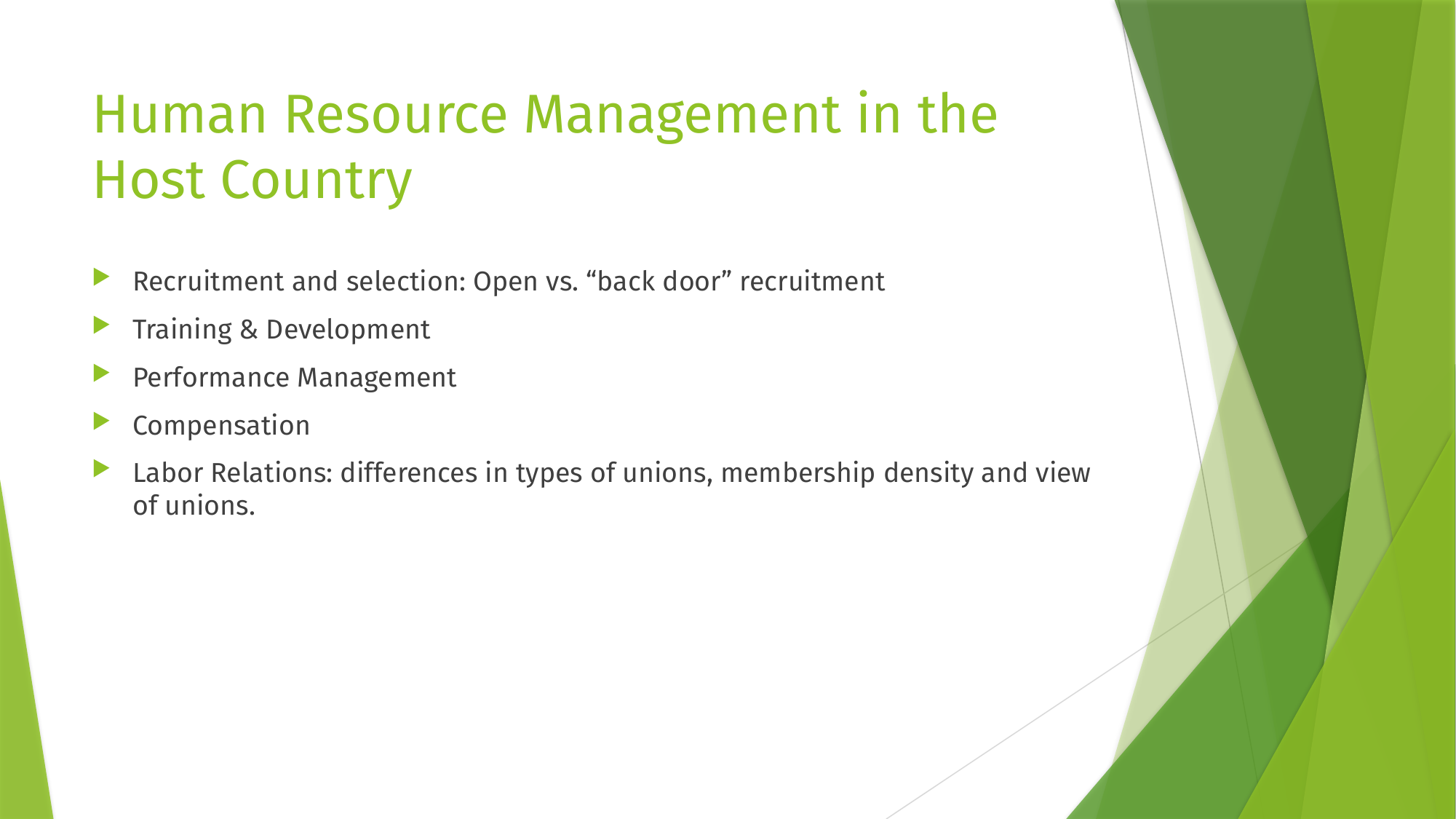

# Human Resource Management in the Host Country
Recruitment and selection: Open vs. “back door” recruitment
Training & Development
Performance Management
Compensation
Labor Relations: differences in types of unions, membership density and view of unions.